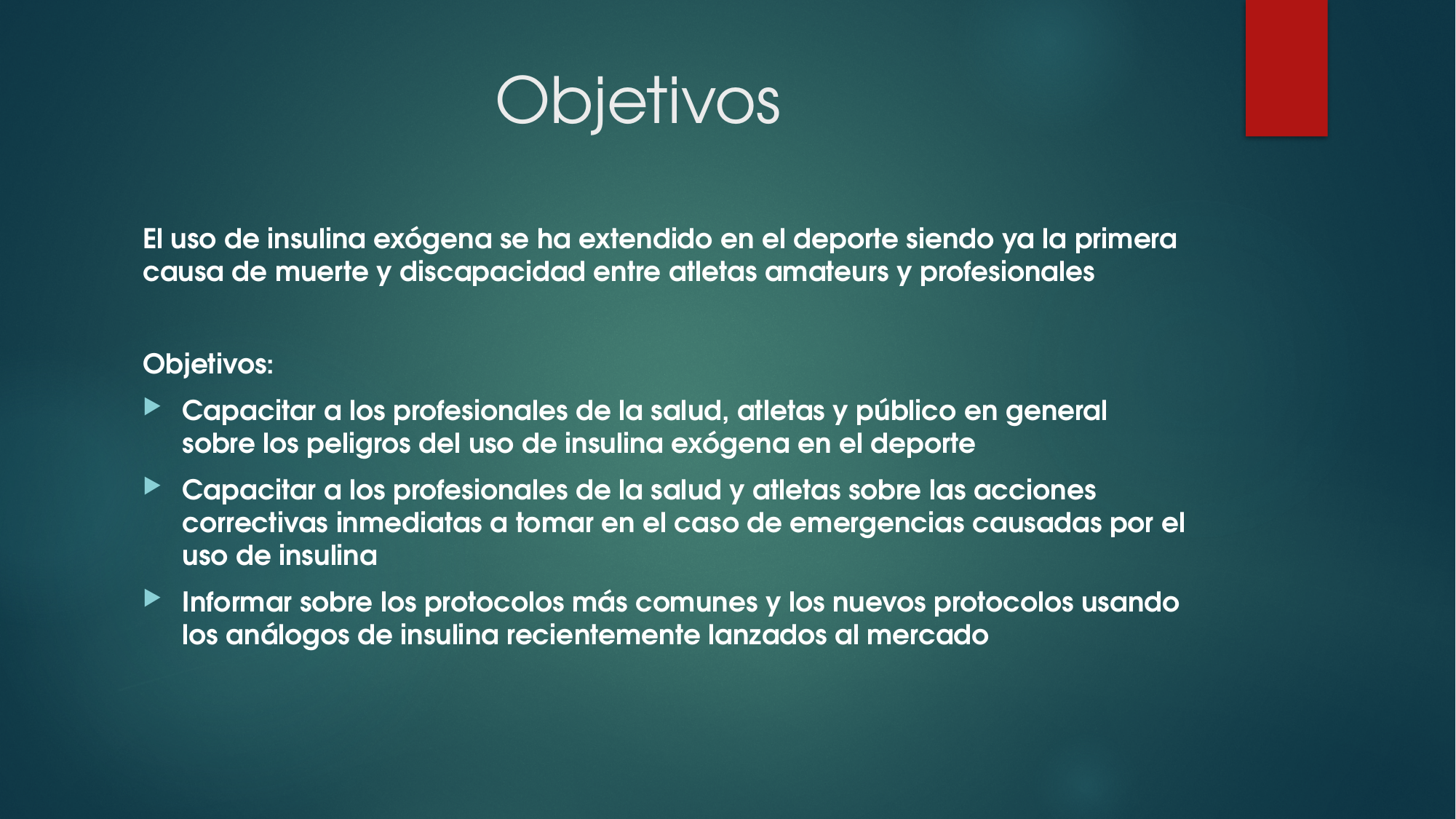

# Objetivos

El uso de insulina exógena se ha extendido en el deporte siendo ya la primera causa de muerte y discapacidad entre atletas amateurs y profesionales

Objetivos:
Capacitar a los profesionales de la salud, atletas y público en general sobre los peligros del uso de insulina exógena en el deporte
Capacitar a los profesionales de la salud y atletas sobre las acciones correctivas inmediatas a tomar en el caso de emergencias causadas por el uso de insulina
Informar sobre los protocolos más comunes y los nuevos protocolos usando los análogos de insulina recientemente lanzados al mercado